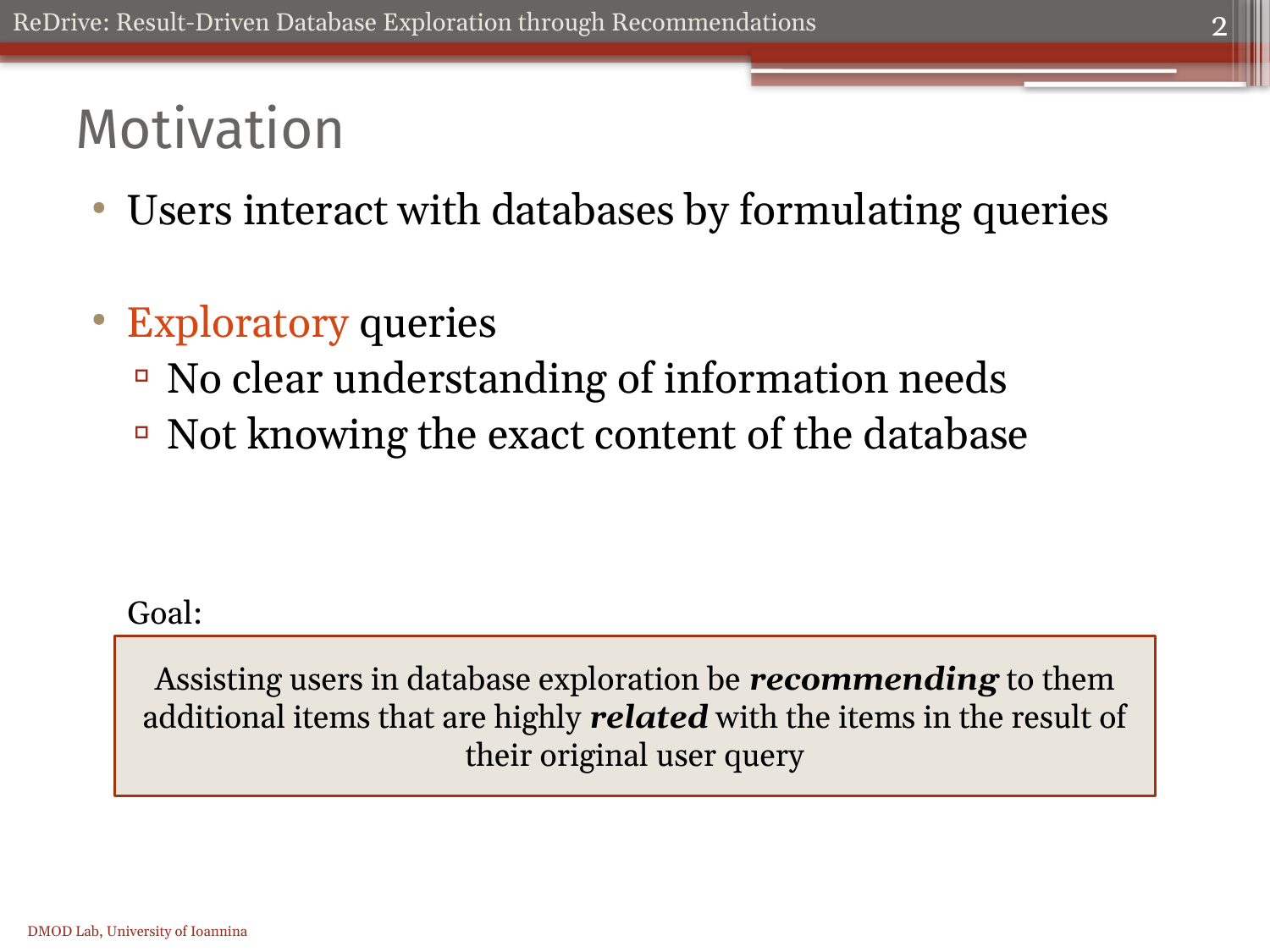

2
# Motivation
Users interact with databases by formulating queries

Exploratory queries
No clear understanding of information needs
Not knowing the exact content of the database

Goal:
Assisting users in database exploration be recommending to them additional items that are highly related with the items in the result of their original user query
DMOD Lab, University of Ioannina